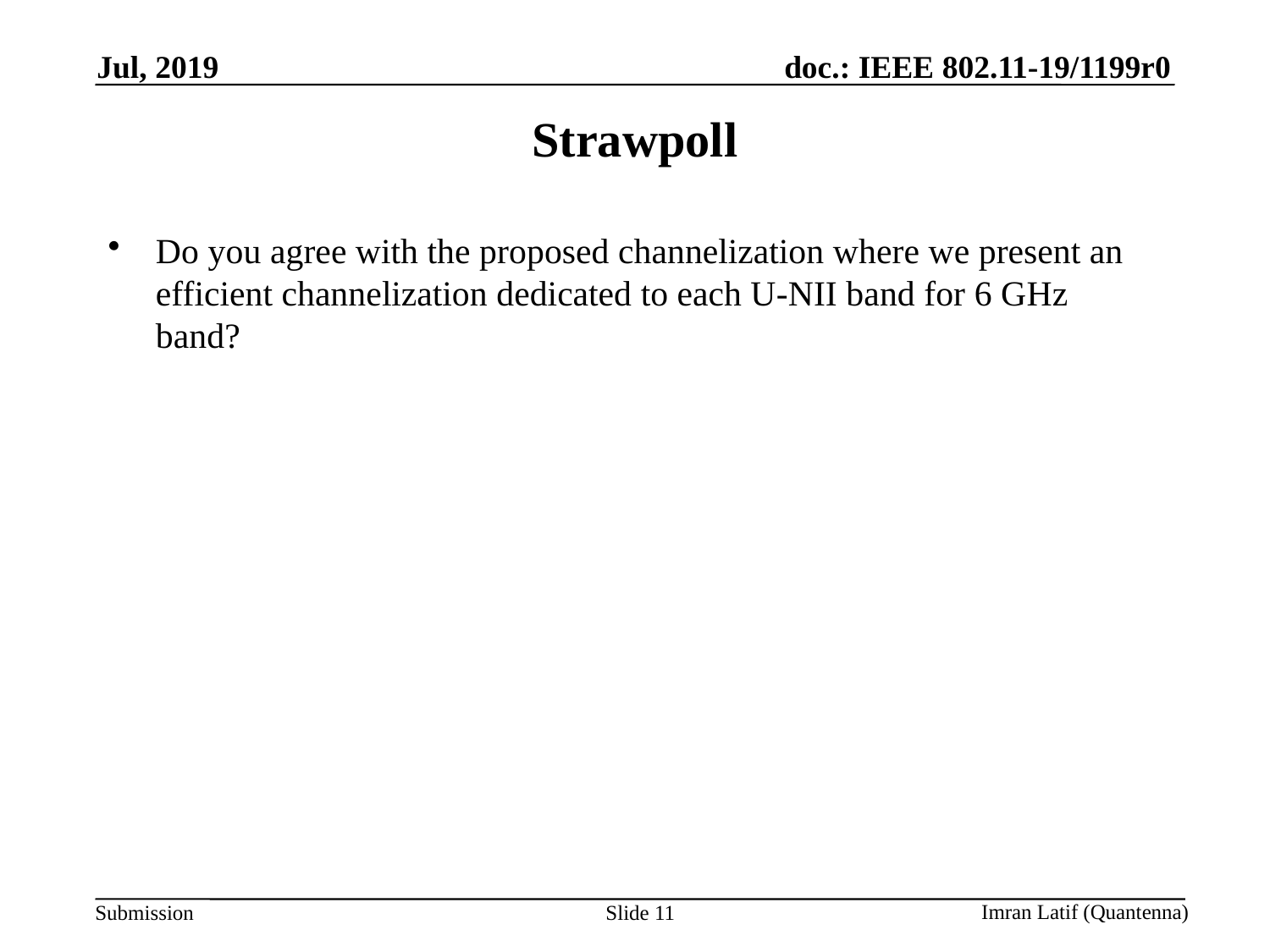

Jul, 2019
# Strawpoll
Do you agree with the proposed channelization where we present an efficient channelization dedicated to each U-NII band for 6 GHz band?
Slide 11